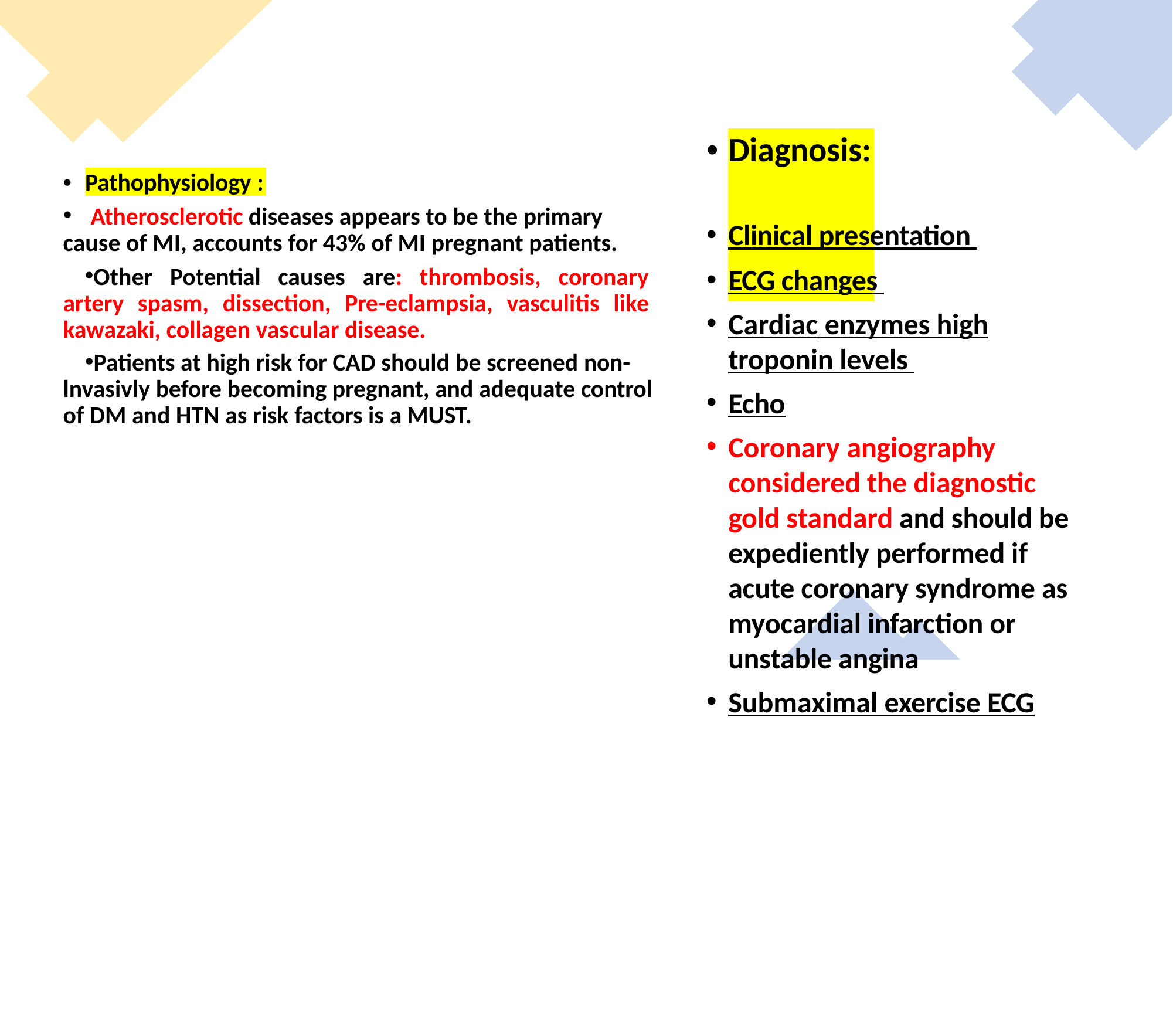

•
# Diagnosis:
•
Atherosclerotic diseases appears to be the primary
Pathophysiology :
Clinical presentation
ECG changes
Cardiac enzymes high troponin levels
Echo
Coronary angiography considered the diagnostic gold standard and should be expediently performed if acute coronary syndrome as myocardial infarction or unstable angina
Submaximal exercise ECG
cause of MI, accounts for 43% of MI pregnant patients.
Other Potential causes are: thrombosis, coronary artery spasm, dissection, Pre-eclampsia, vasculitis like kawazaki, collagen vascular disease.
Patients at high risk for CAD should be screened non- lnvasivly before becoming pregnant, and adequate control of DM and HTN as risk factors is a MUST.